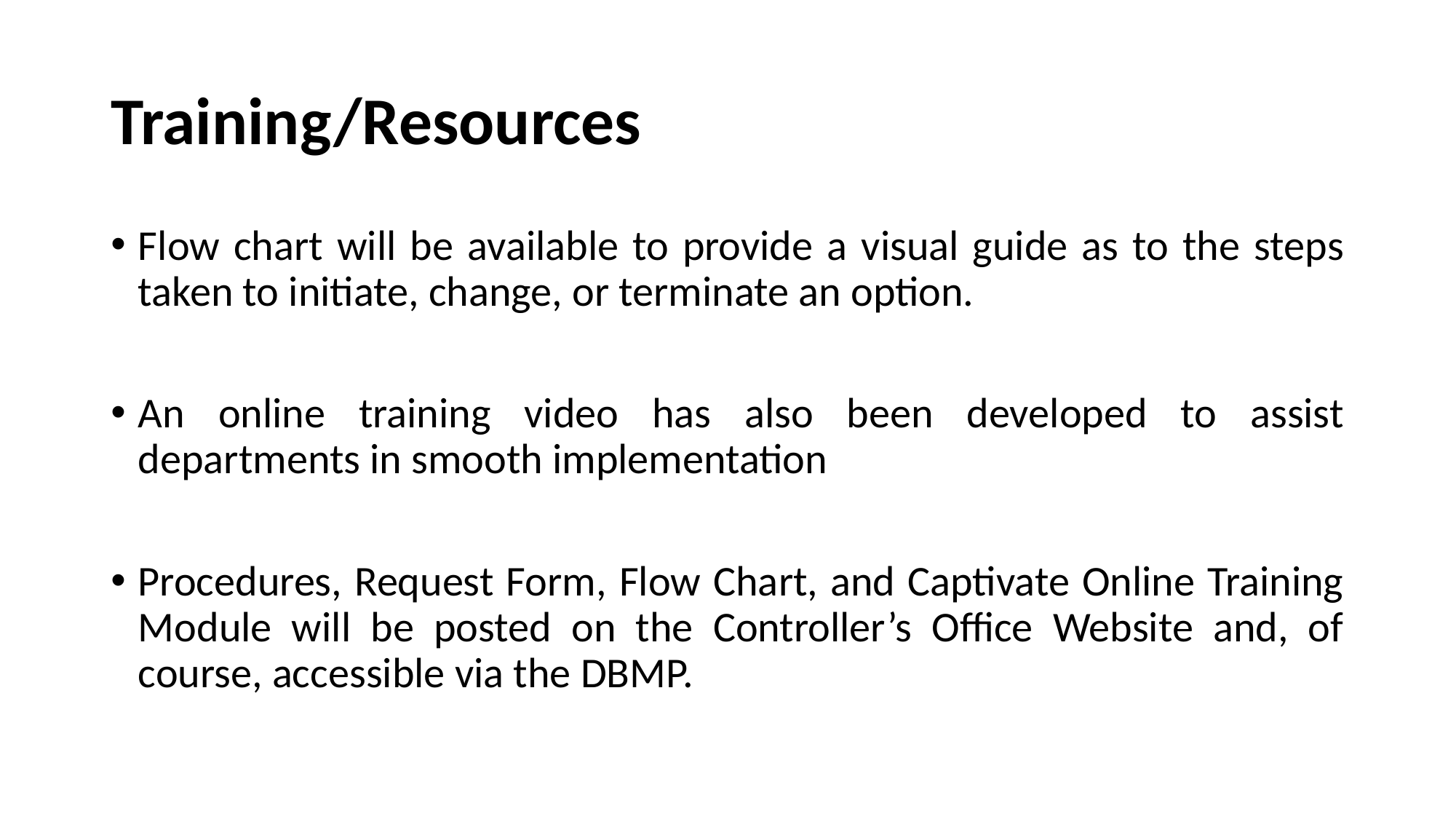

# Training/Resources
Flow chart will be available to provide a visual guide as to the steps taken to initiate, change, or terminate an option.

An online training video has also been developed to assist departments in smooth implementation

Procedures, Request Form, Flow Chart, and Captivate Online Training Module will be posted on the Controller’s Office Website and, of course, accessible via the DBMP.